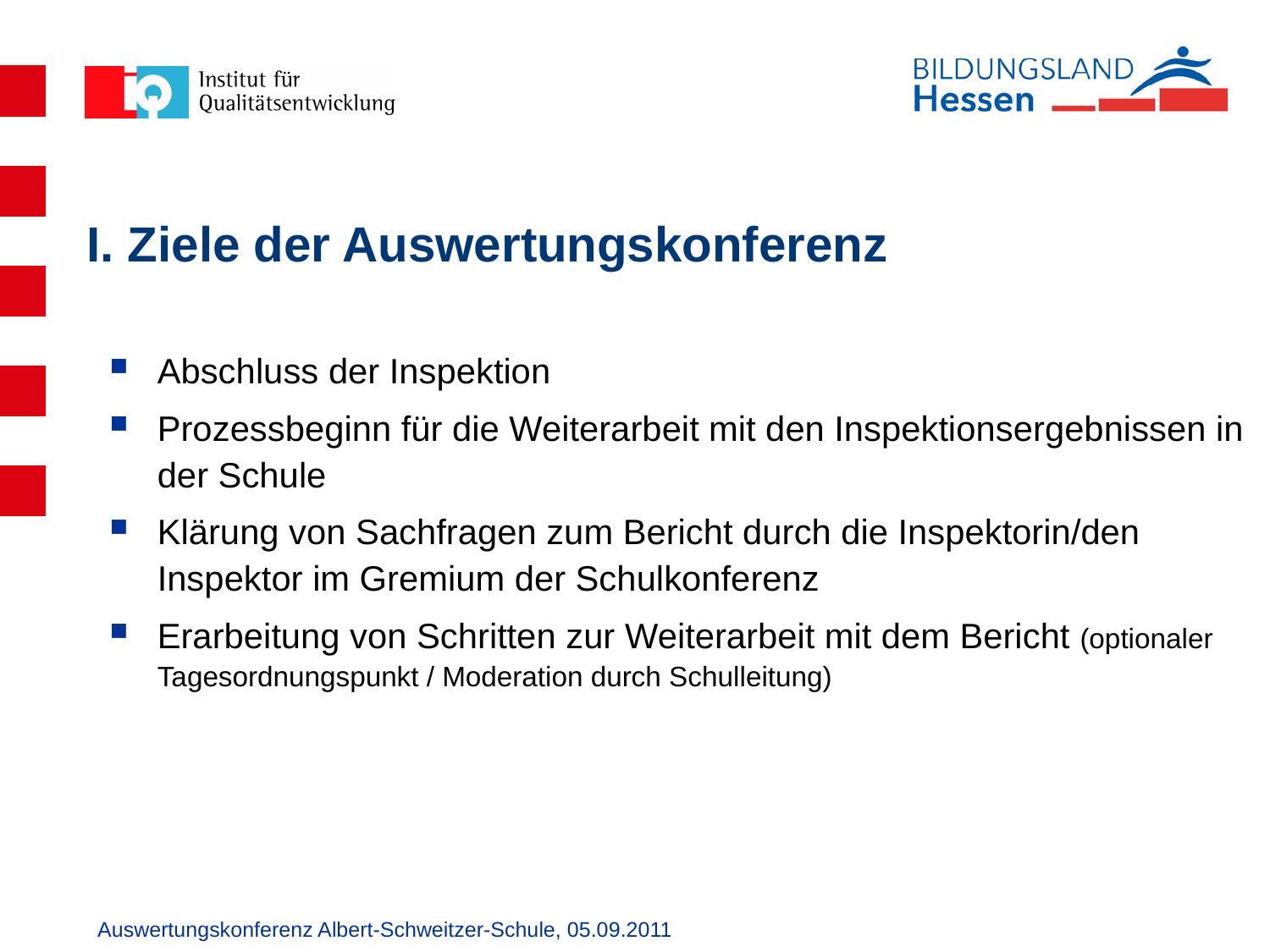

# I. Ziele der Auswertungskonferenz
Abschluss der Inspektion
Prozessbeginn für die Weiterarbeit mit den Inspektionsergebnissen in der Schule
Klärung von Sachfragen zum Bericht durch die Inspektorin/den Inspektor im Gremium der Schulkonferenz
Erarbeitung von Schritten zur Weiterarbeit mit dem Bericht (optionaler Tagesordnungspunkt / Moderation durch Schulleitung)
Auswertungskonferenz Albert-Schweitzer-Schule, 05.09.2011